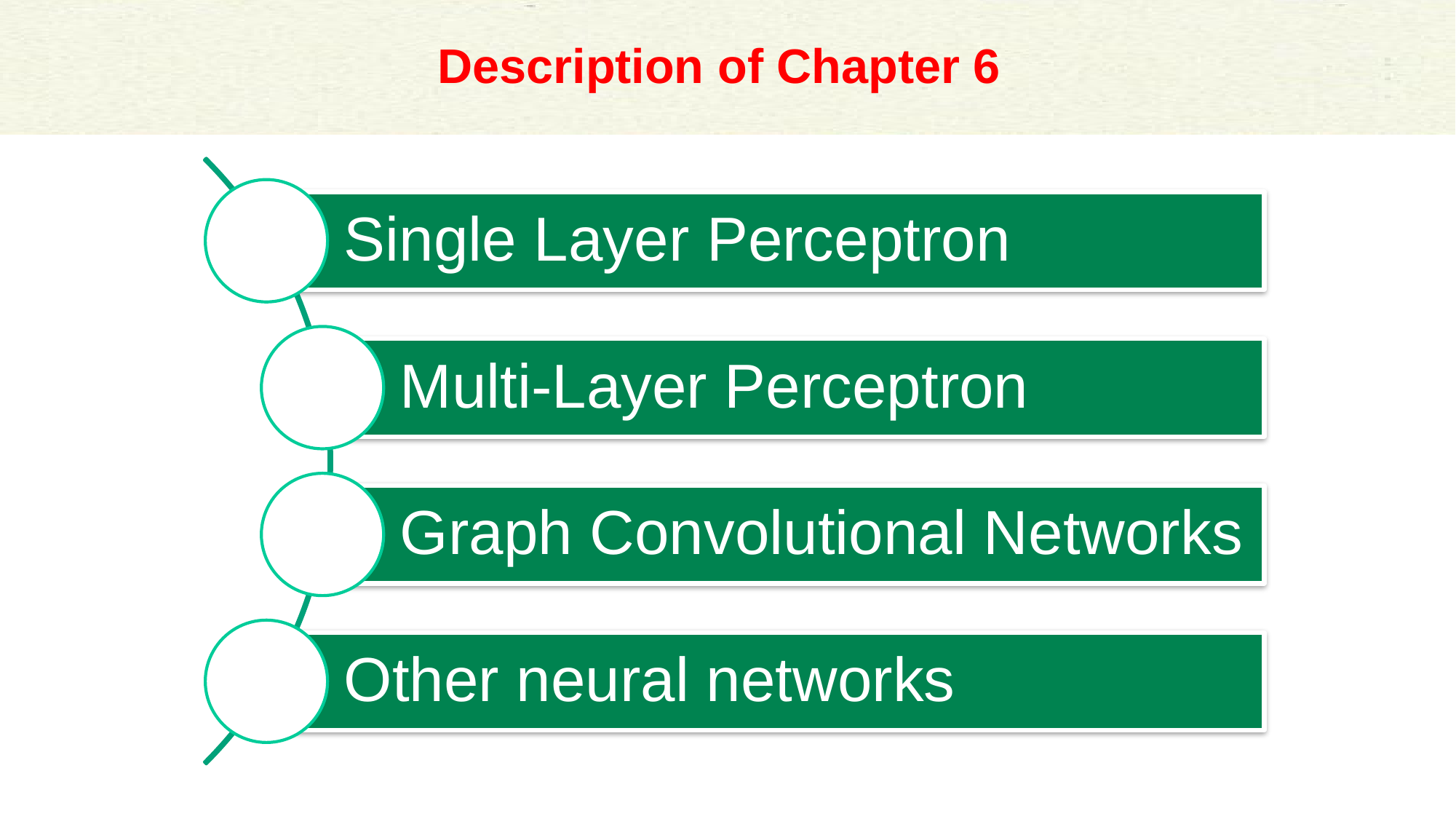

# Description of Chapter 6

Single Layer Perceptron

Multi-Layer Perceptron

Graph Convolutional Networks

Other neural networks